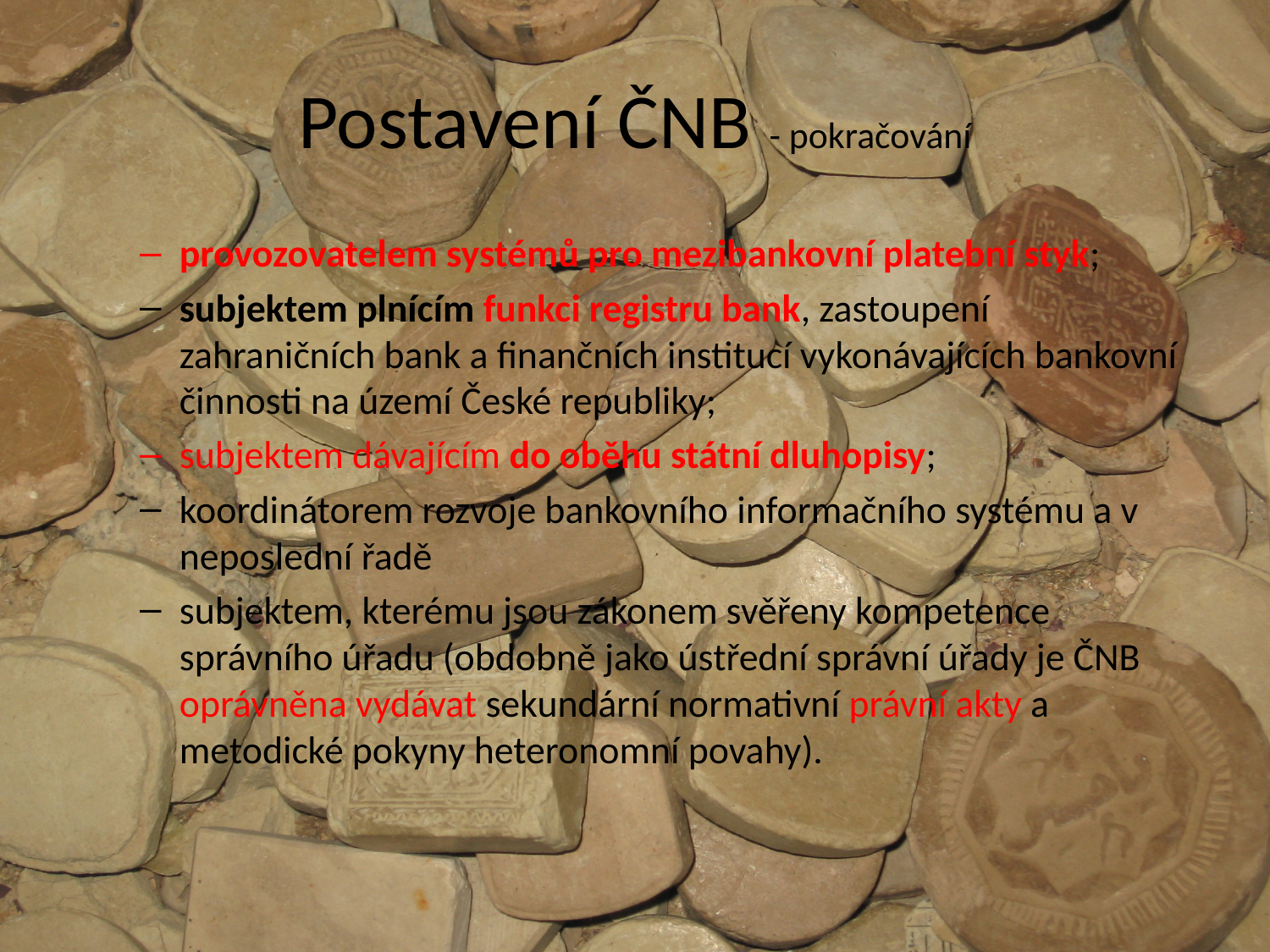

# Postavení ČNB - pokračování
provozovatelem systémů pro mezibankovní platební styk;
subjektem plnícím funkci registru bank, zastoupení zahraničních bank a finančních institucí vykonávajících bankovní činnosti na území České republiky;
subjektem dávajícím do oběhu státní dluhopisy;
koordinátorem rozvoje bankovního informačního systému a v neposlední řadě
subjektem, kterému jsou zákonem svěřeny kompetence správního úřadu (obdobně jako ústřední správní úřady je ČNB oprávněna vydávat sekundární normativní právní akty a metodické pokyny heteronomní povahy).